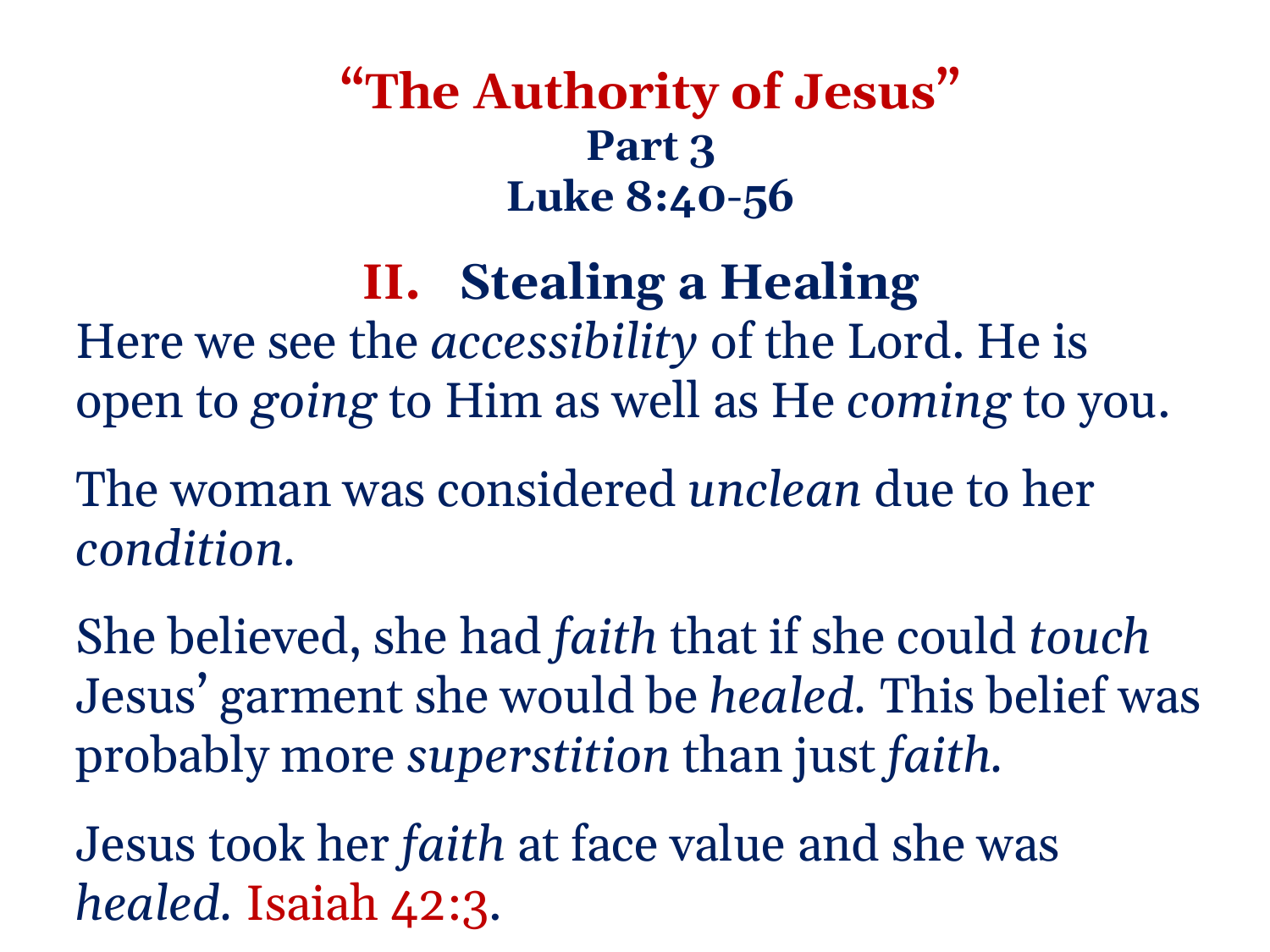

“The Authority of Jesus”
Part 3
Luke 8:40-56
II.   Stealing a Healing
Here we see the accessibility of the Lord. He is open to going to Him as well as He coming to you.

The woman was considered unclean due to her condition.

She believed, she had faith that if she could touch Jesus’ garment she would be healed. This belief was probably more superstition than just faith.

Jesus took her faith at face value and she was healed. Isaiah 42:3.